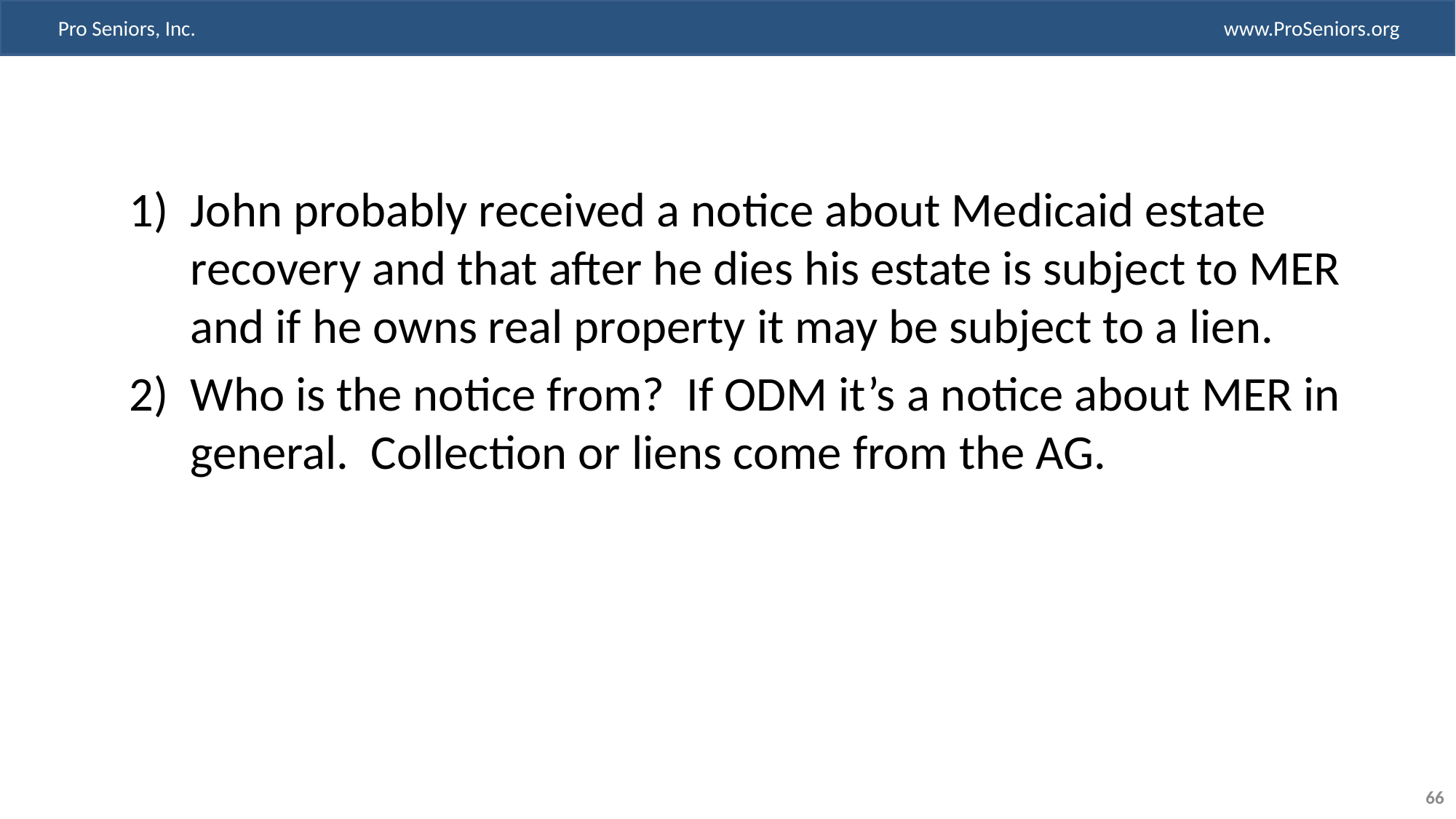

John probably received a notice about Medicaid estate recovery and that after he dies his estate is subject to MER and if he owns real property it may be subject to a lien.
Who is the notice from?  If ODM it’s a notice about MER in general.  Collection or liens come from the AG.
66